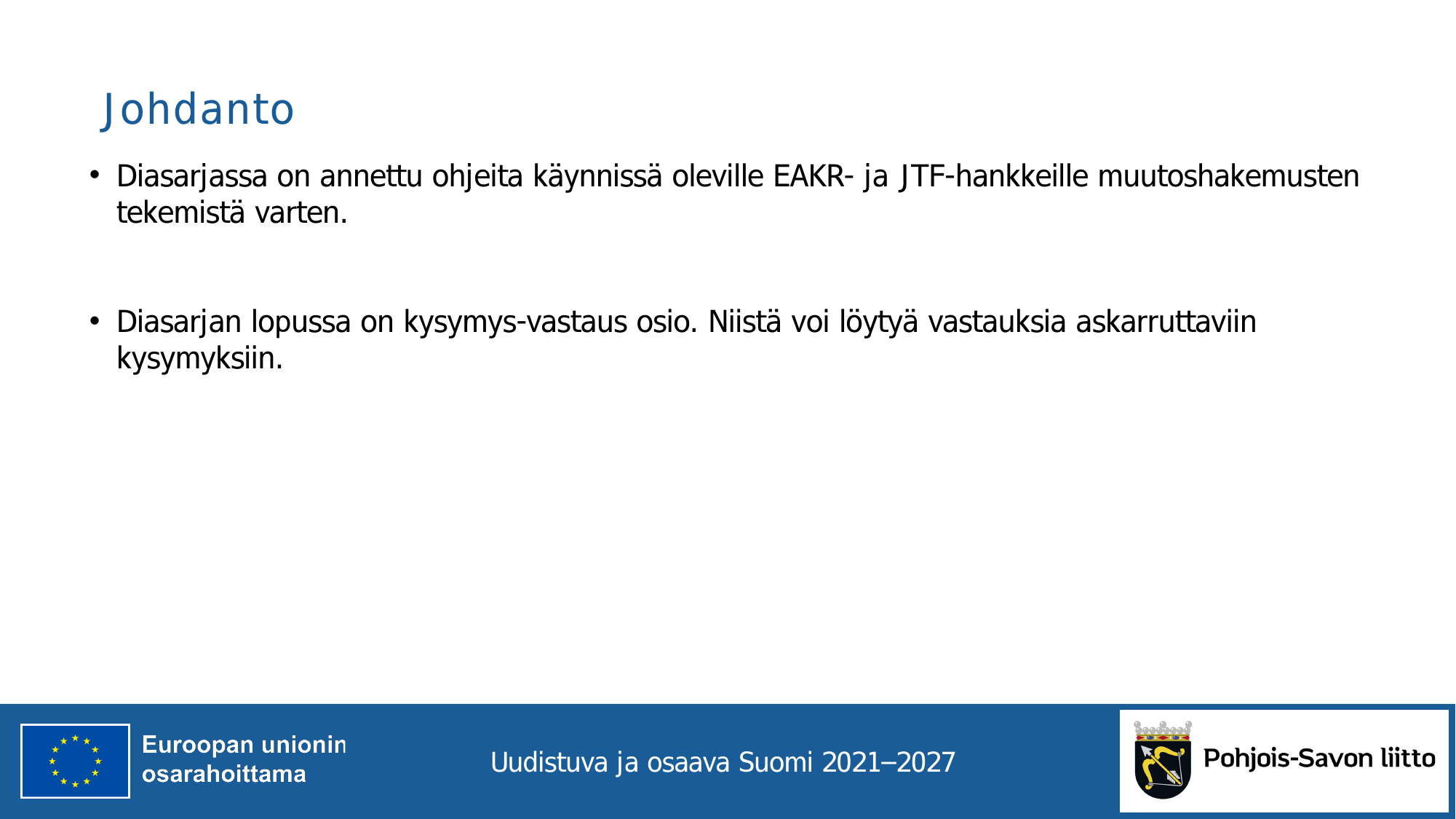

# Johdanto
Diasarjassa on annettu ohjeita käynnissä oleville EAKR- ja JTF-hankkeille muutoshakemusten tekemistä varten.

Diasarjan lopussa on kysymys-vastaus osio. Niistä voi löytyä vastauksia askarruttaviin kysymyksiin.